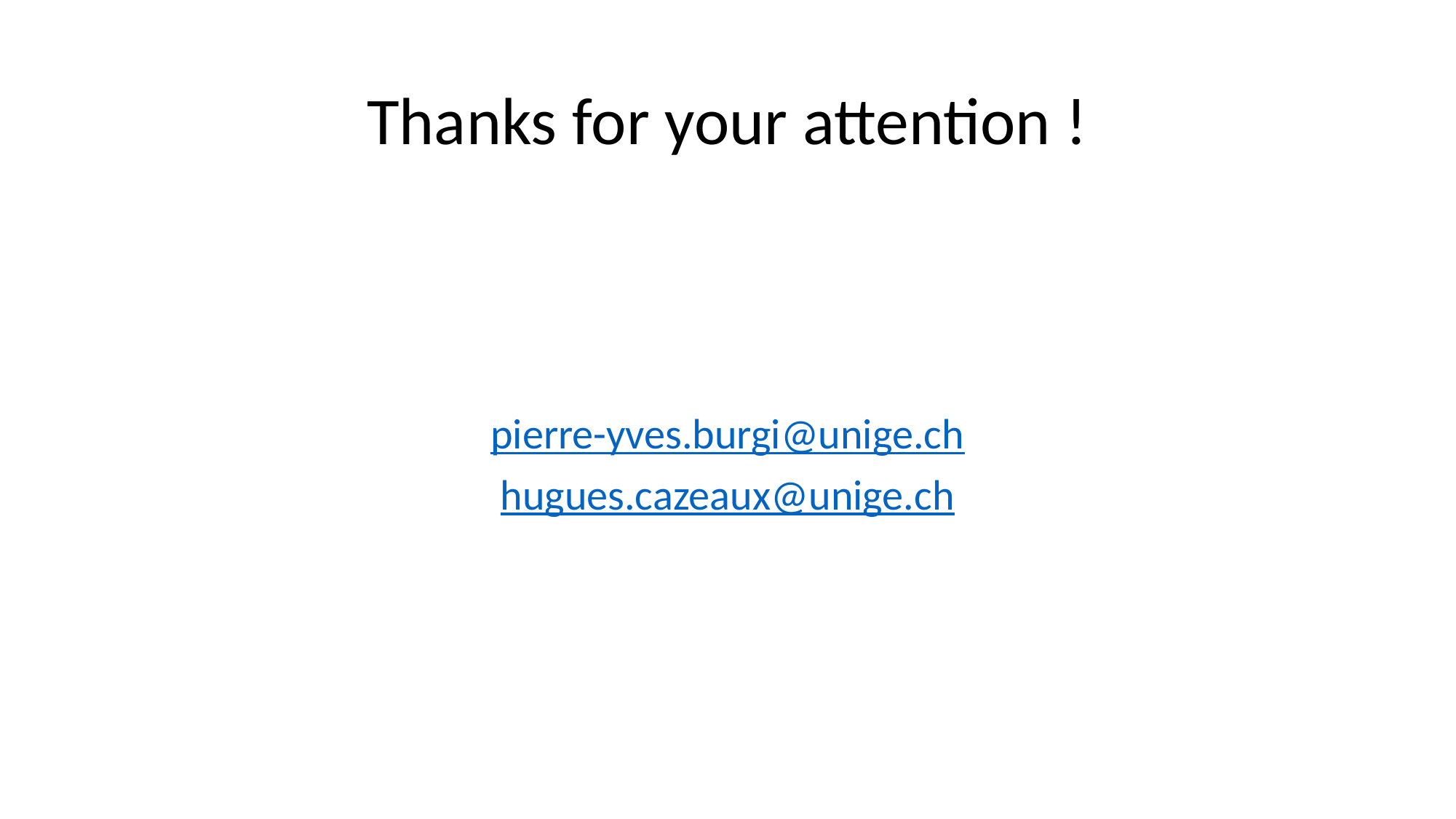

# Thanks for your attention !

pierre-yves.burgi@unige.ch
hugues.cazeaux@unige.ch